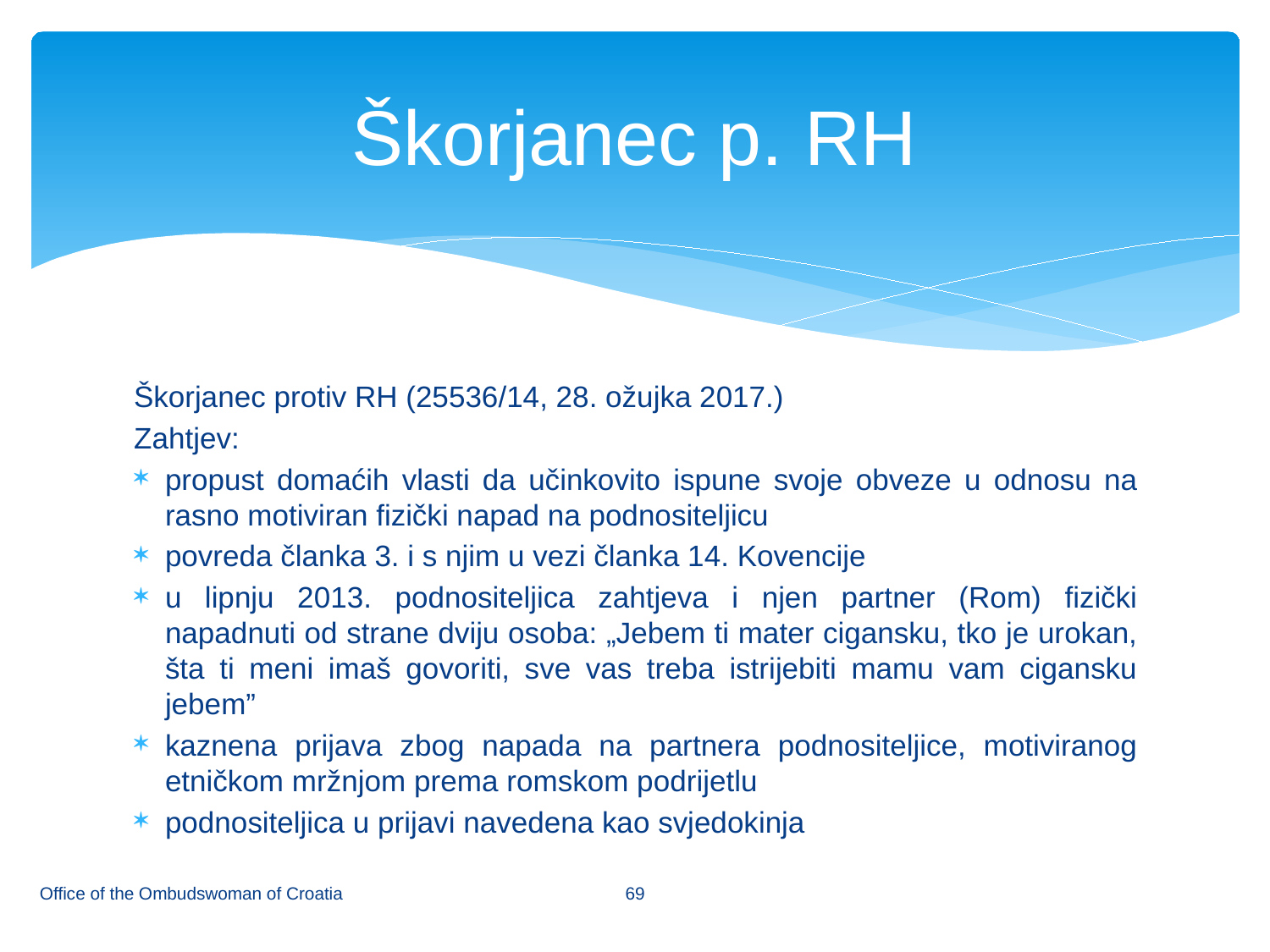

# Škorjanec p. RH
Škorjanec protiv RH (25536/14, 28. ožujka 2017.)
Zahtjev:
propust domaćih vlasti da učinkovito ispune svoje obveze u odnosu na rasno motiviran fizički napad na podnositeljicu
povreda članka 3. i s njim u vezi članka 14. Kovencije
u lipnju 2013. podnositeljica zahtjeva i njen partner (Rom) fizički napadnuti od strane dviju osoba: „Jebem ti mater cigansku, tko je urokan, šta ti meni imaš govoriti, sve vas treba istrijebiti mamu vam cigansku jebem”
kaznena prijava zbog napada na partnera podnositeljice, motiviranog etničkom mržnjom prema romskom podrijetlu
podnositeljica u prijavi navedena kao svjedokinja

69
Office of the Ombudswoman of Croatia